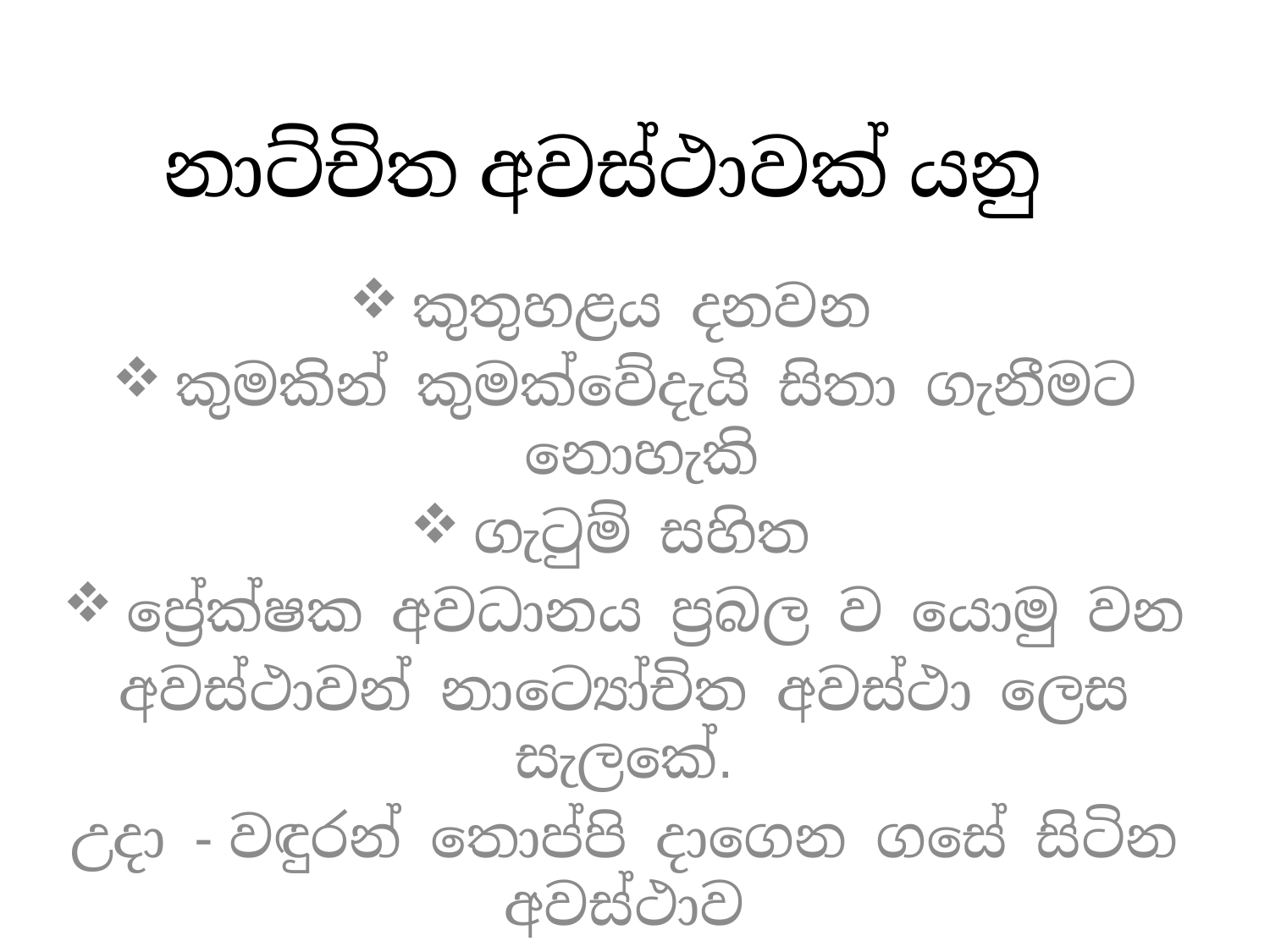

# නාට්‍යෝචිත අවස්ථාවක් යනු
කුතුහළය දනවන
කුමකින් කුමක්වේදැයි සිතා ගැනීමට නොහැකි
ගැටුම් සහිත
ප්‍රේක්ෂක අවධානය ප්‍රබල ව යොමු වන
අවස්ථාවන් නාට්‍යෝචිත අවස්ථා ලෙස සැලකේ.
උදා - වඳුරන් තොප්පි දාගෙන ගසේ සිටින අවස්ථාව